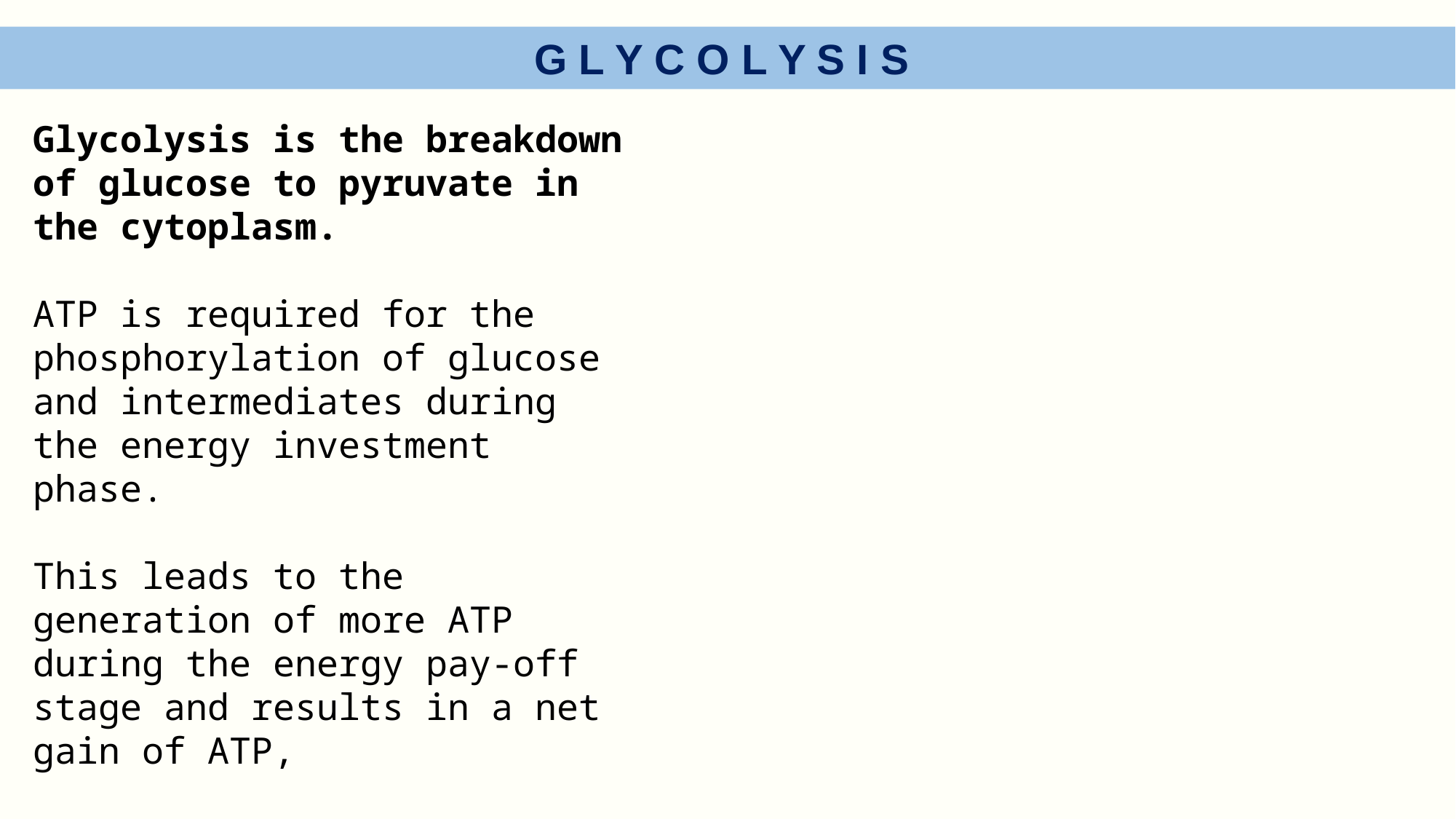

G L Y C O L Y S I S
Glycolysis is the breakdown of glucose to pyruvate in the cytoplasm.

ATP is required for the phosphorylation of glucose and intermediates during the energy investment phase.

This leads to the generation of more ATP during the energy pay-off stage and results in a net gain of ATP,